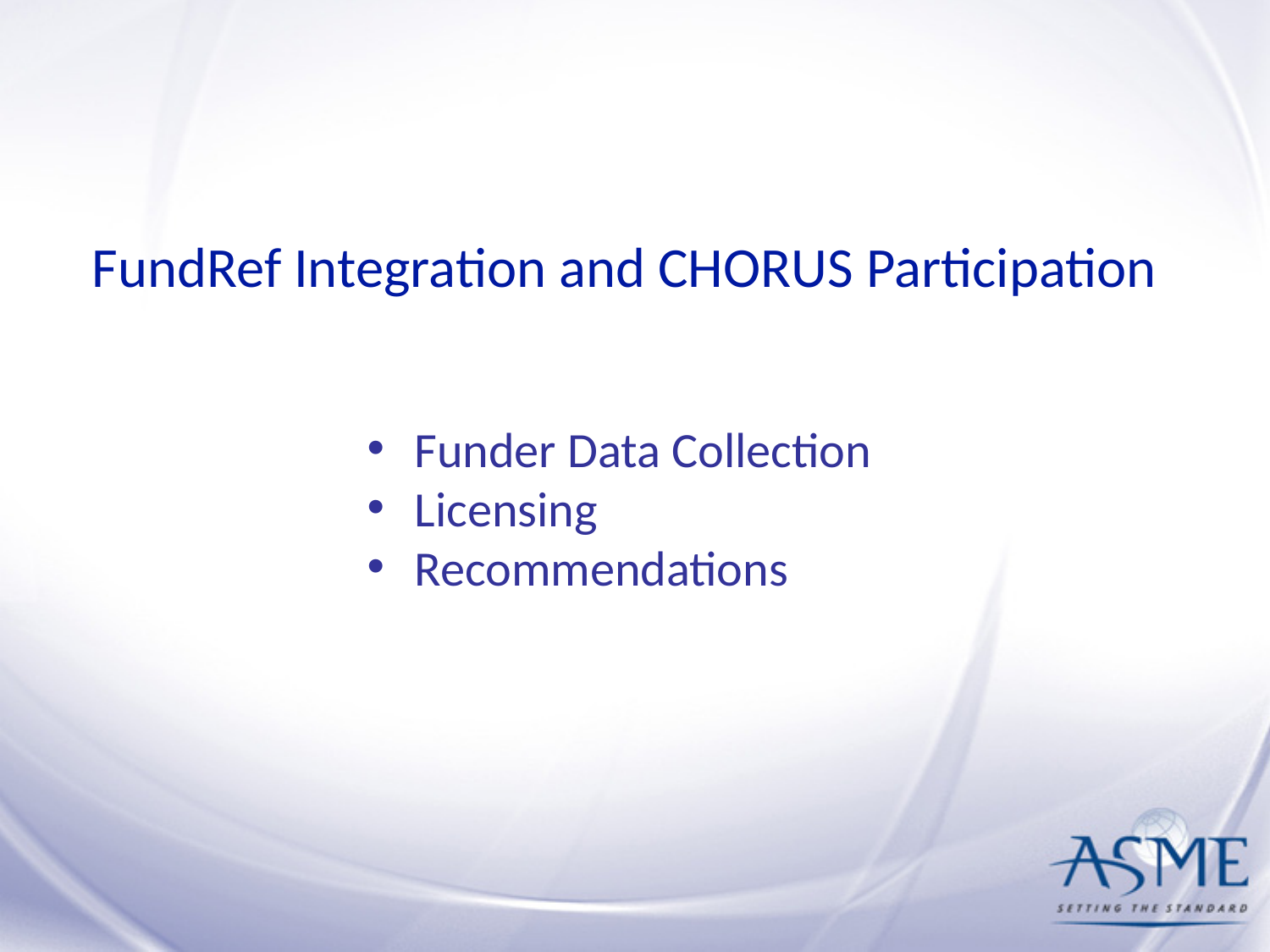

# FundRef Integration and CHORUS Participation
Funder Data Collection
Licensing
Recommendations